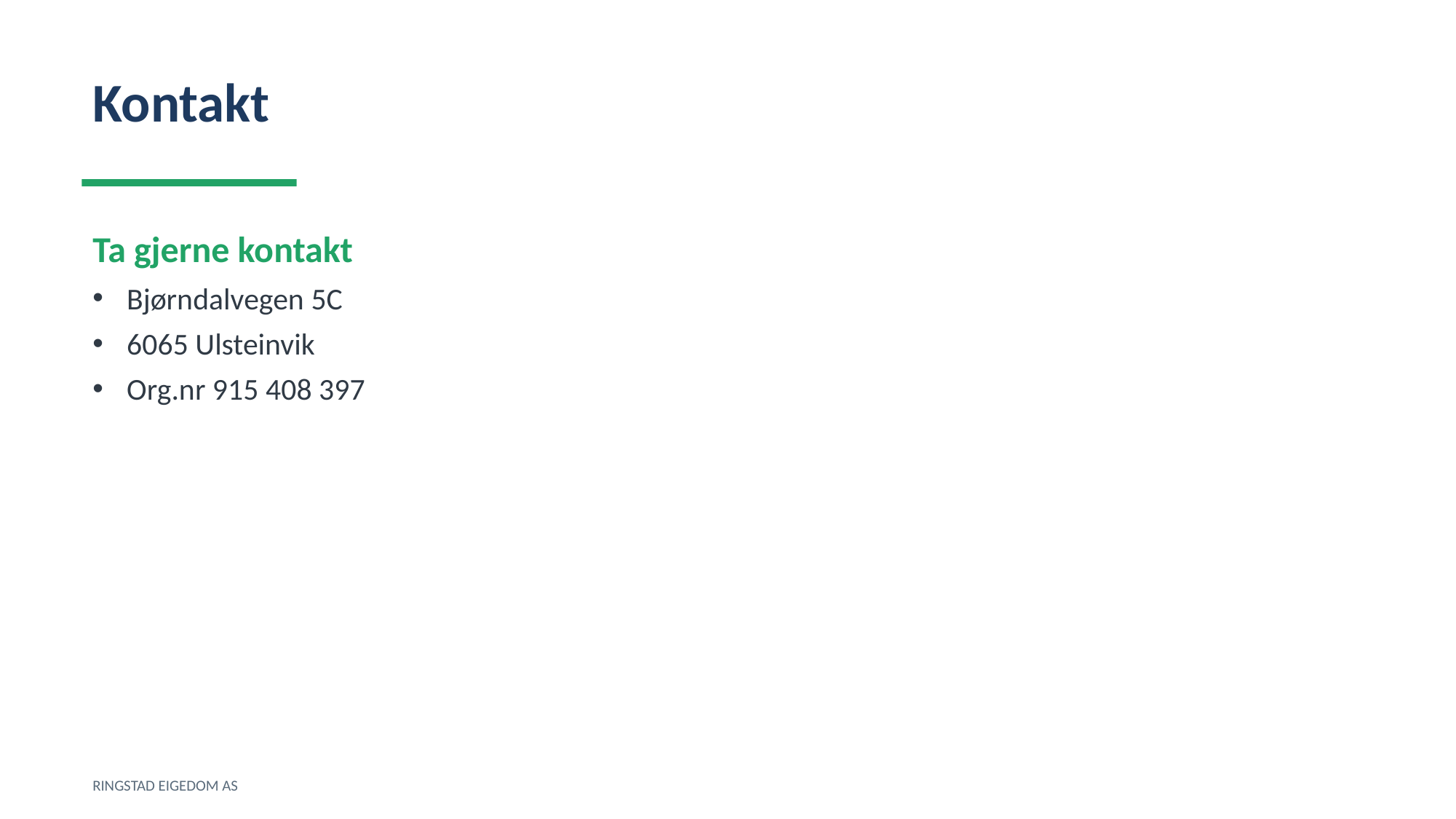

Kontakt

Ta gjerne kontakt
Bjørndalvegen 5C
6065 Ulsteinvik
Org.nr 915 408 397
RINGSTAD EIGEDOM AS